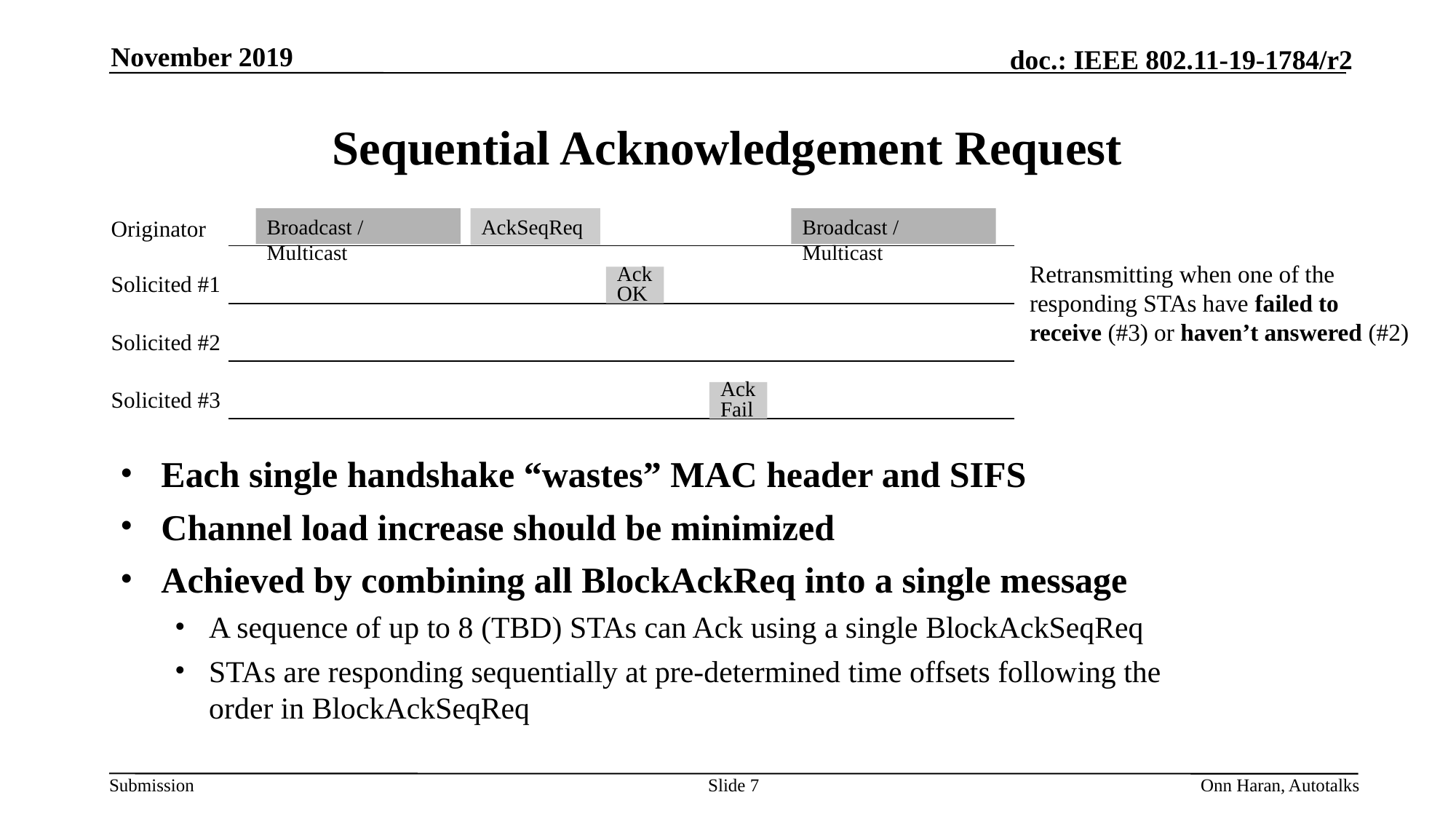

November 2019
# Sequential Acknowledgement Request
Broadcast / Multicast
AckSeqReq
Broadcast / Multicast
Originator
Retransmitting when one of the responding STAs have failed to
receive (#3) or haven’t answered (#2)
Solicited #1
Ack
OK
Solicited #2
Solicited #3
Ack
Fail
Each single handshake “wastes” MAC header and SIFS
Channel load increase should be minimized
Achieved by combining all BlockAckReq into a single message
A sequence of up to 8 (TBD) STAs can Ack using a single BlockAckSeqReq
STAs are responding sequentially at pre-determined time offsets following the order in BlockAckSeqReq

Slide 7
Onn Haran, Autotalks